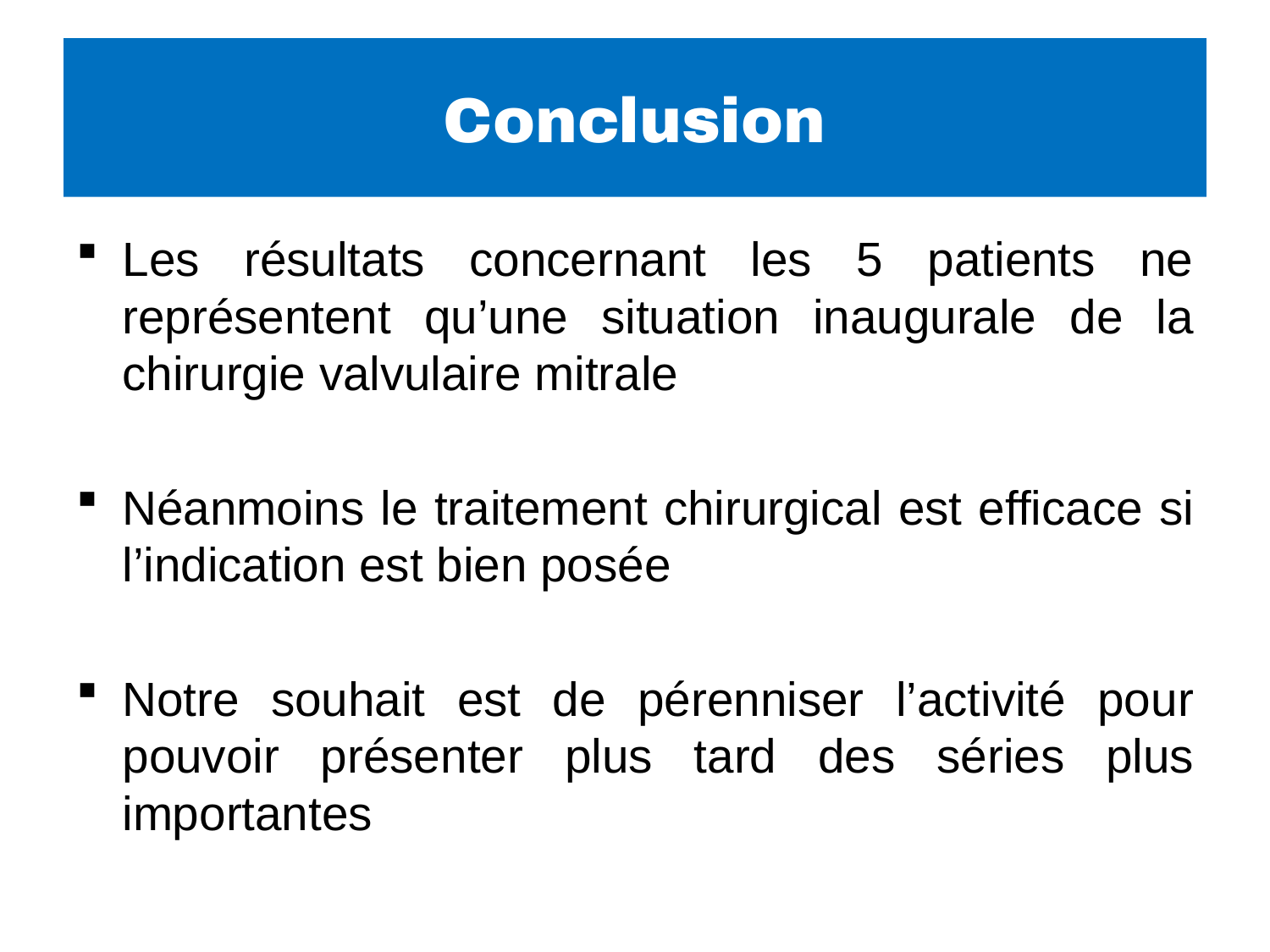

# Conclusion
Les résultats concernant les 5 patients ne représentent qu’une situation inaugurale de la chirurgie valvulaire mitrale

Néanmoins le traitement chirurgical est efficace si l’indication est bien posée

Notre souhait est de pérenniser l’activité pour pouvoir présenter plus tard des séries plus importantes